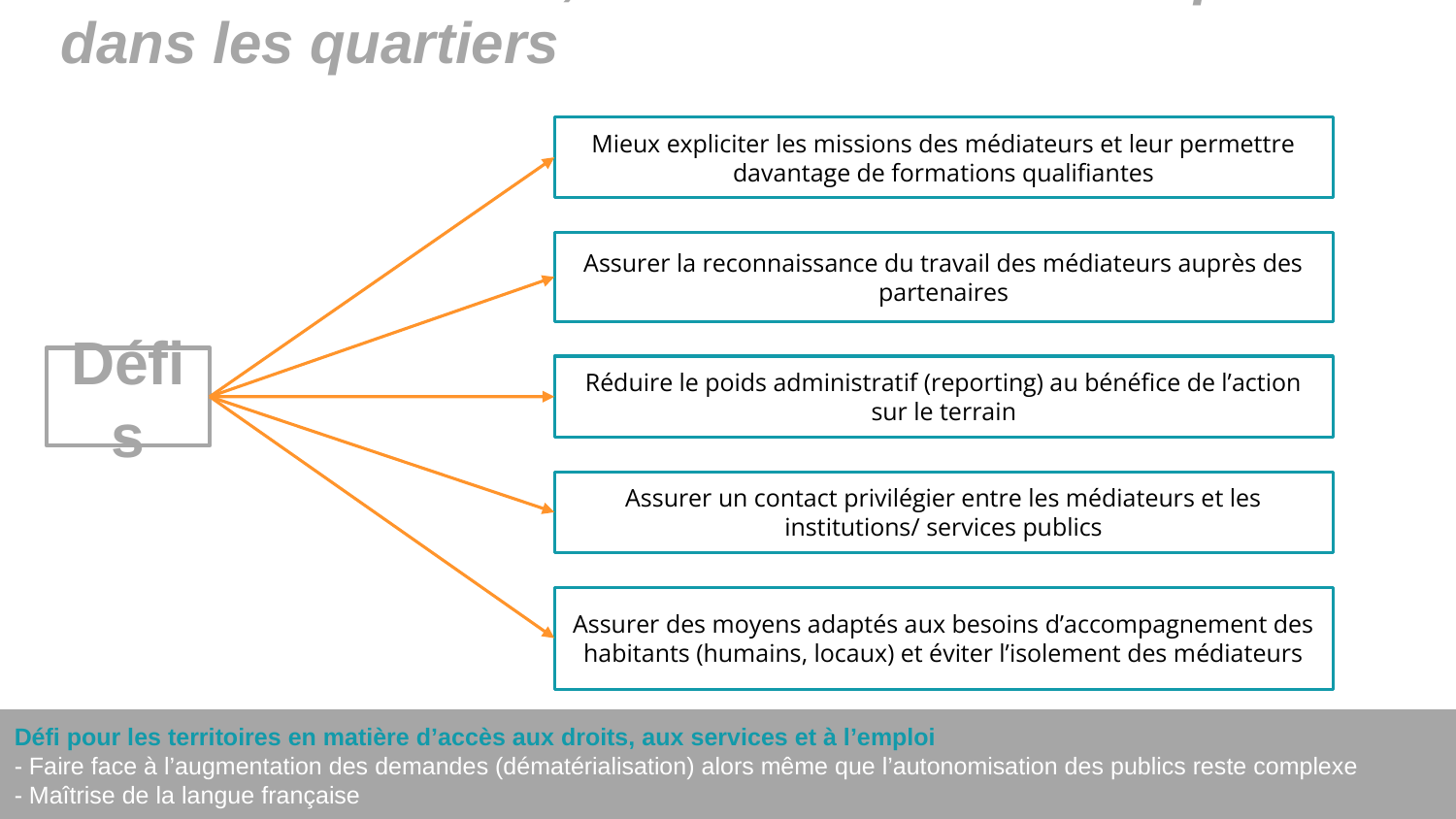

L’accès aux droits, aux services et à l’emploi dans les quartiers
Mieux expliciter les missions des médiateurs et leur permettre davantage de formations qualifiantes
Assurer la reconnaissance du travail des médiateurs auprès des partenaires
Défis
Réduire le poids administratif (reporting) au bénéfice de l’action sur le terrain
Assurer un contact privilégier entre les médiateurs et les institutions/ services publics
Assurer des moyens adaptés aux besoins d’accompagnement des habitants (humains, locaux) et éviter l’isolement des médiateurs
Défi pour les territoires en matière d’accès aux droits, aux services et à l’emploi
- Faire face à l’augmentation des demandes (dématérialisation) alors même que l’autonomisation des publics reste complexe
- Maîtrise de la langue française